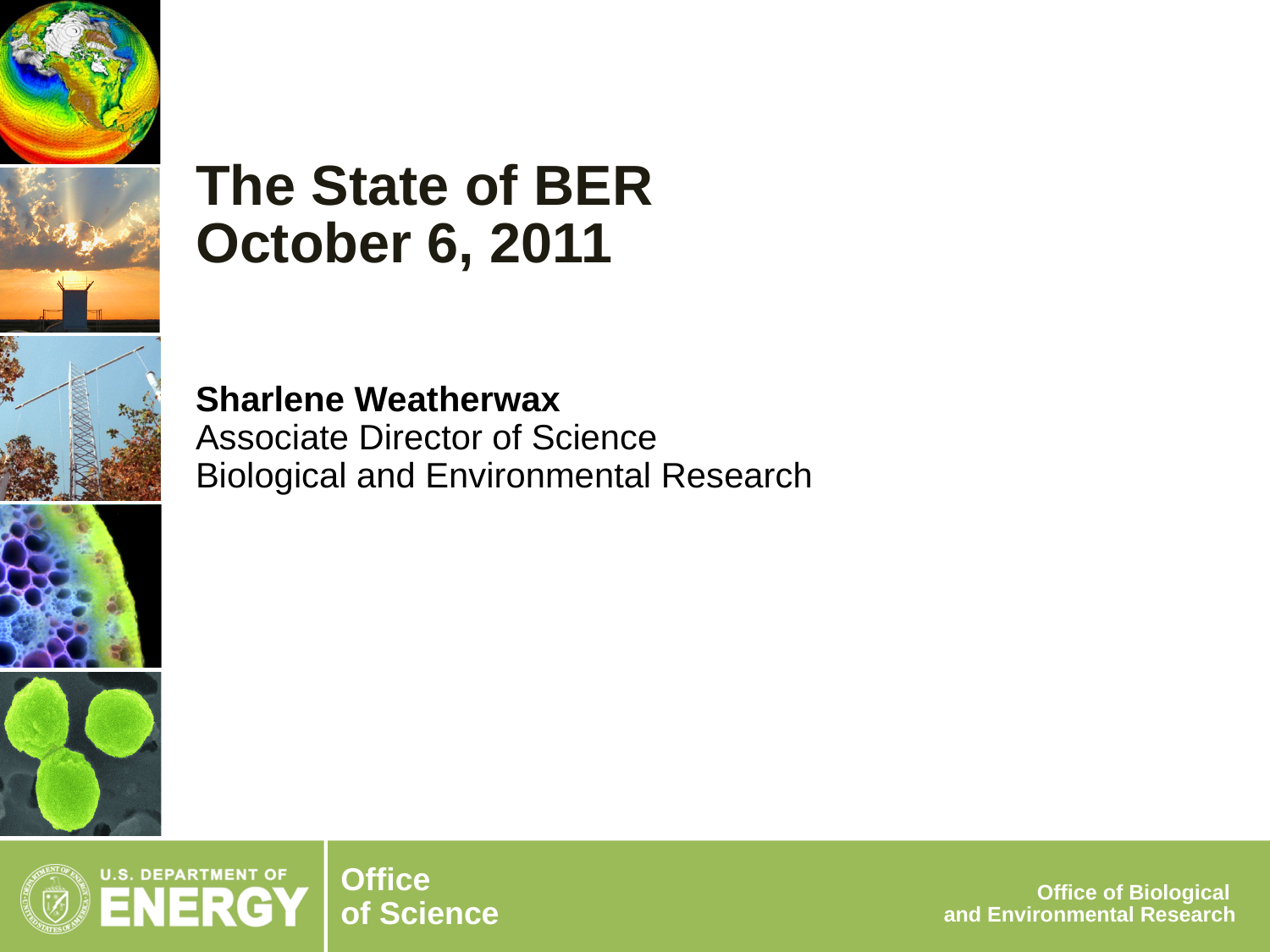

# The State of BER October 6, 2011
Sharlene Weatherwax
Associate Director of Science
Biological and Environmental Research